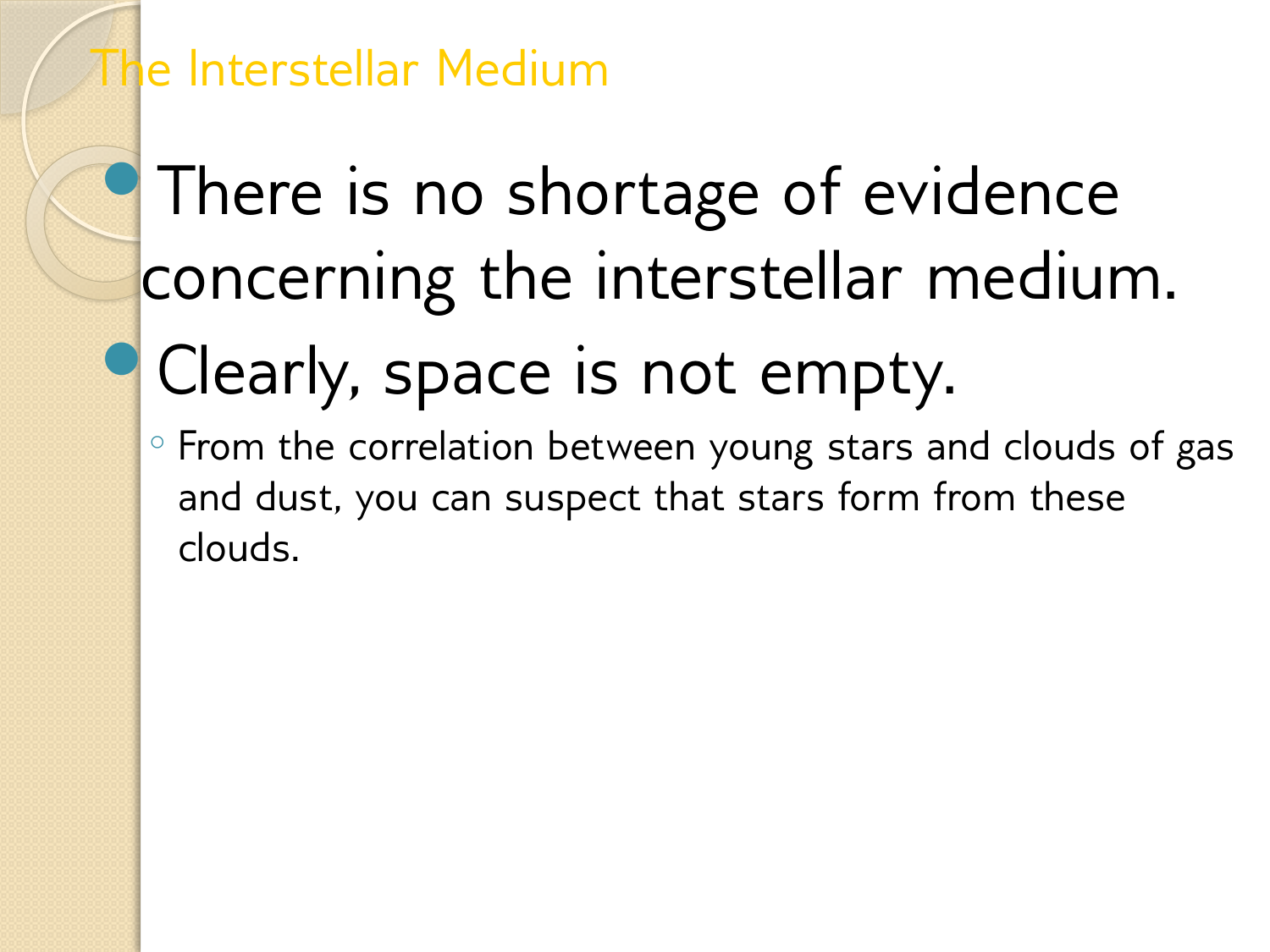

The Interstellar Medium
There is no shortage of evidence concerning the interstellar medium.
Clearly, space is not empty.
From the correlation between young stars and clouds of gas and dust, you can suspect that stars form from these clouds.